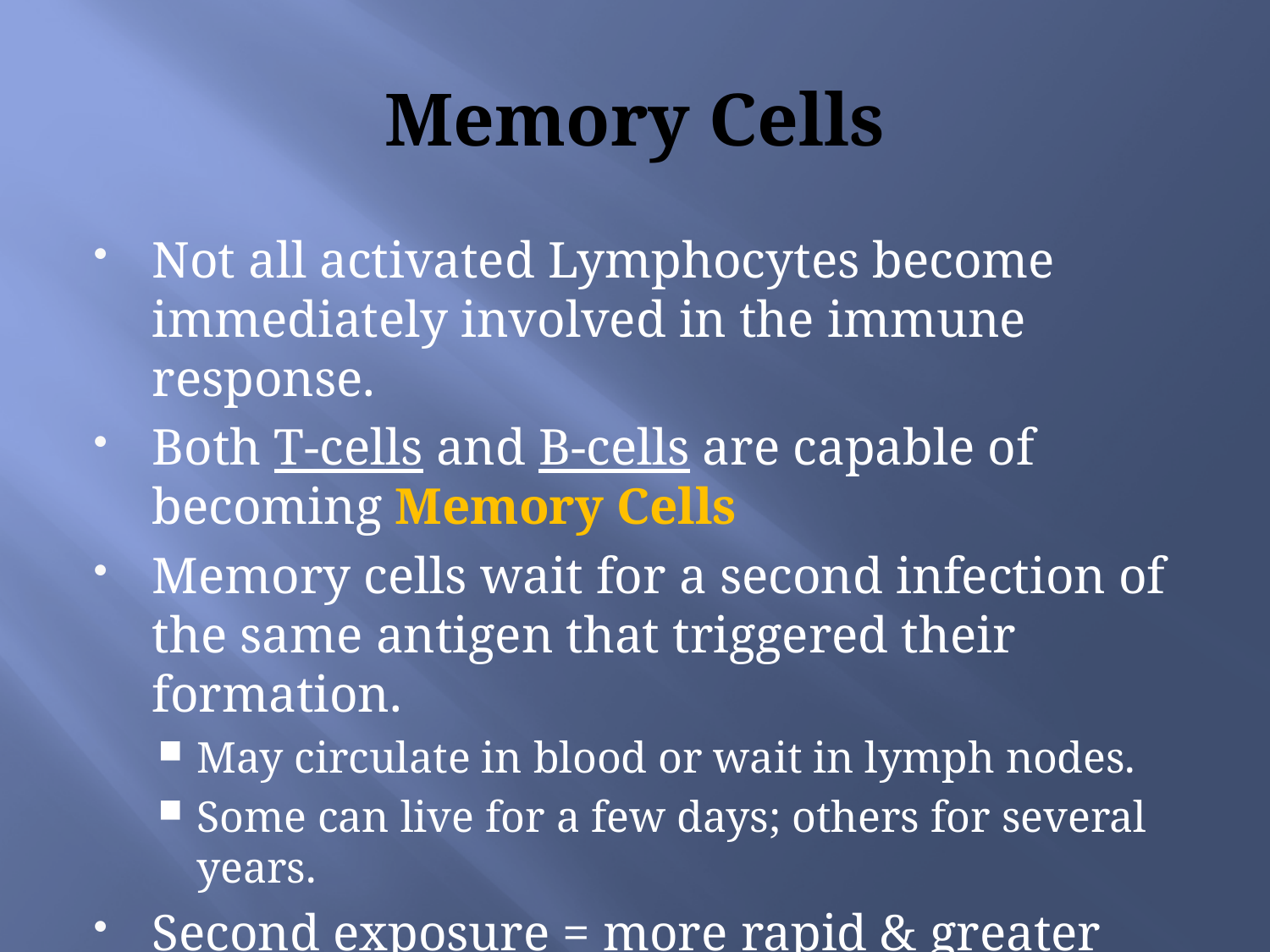

# Memory Cells
Not all activated Lymphocytes become immediately involved in the immune response.
Both T-cells and B-cells are capable of becoming Memory Cells
Memory cells wait for a second infection of the same antigen that triggered their formation.
May circulate in blood or wait in lymph nodes.
Some can live for a few days; others for several years.
Second exposure = more rapid & greater degree of response than the first.